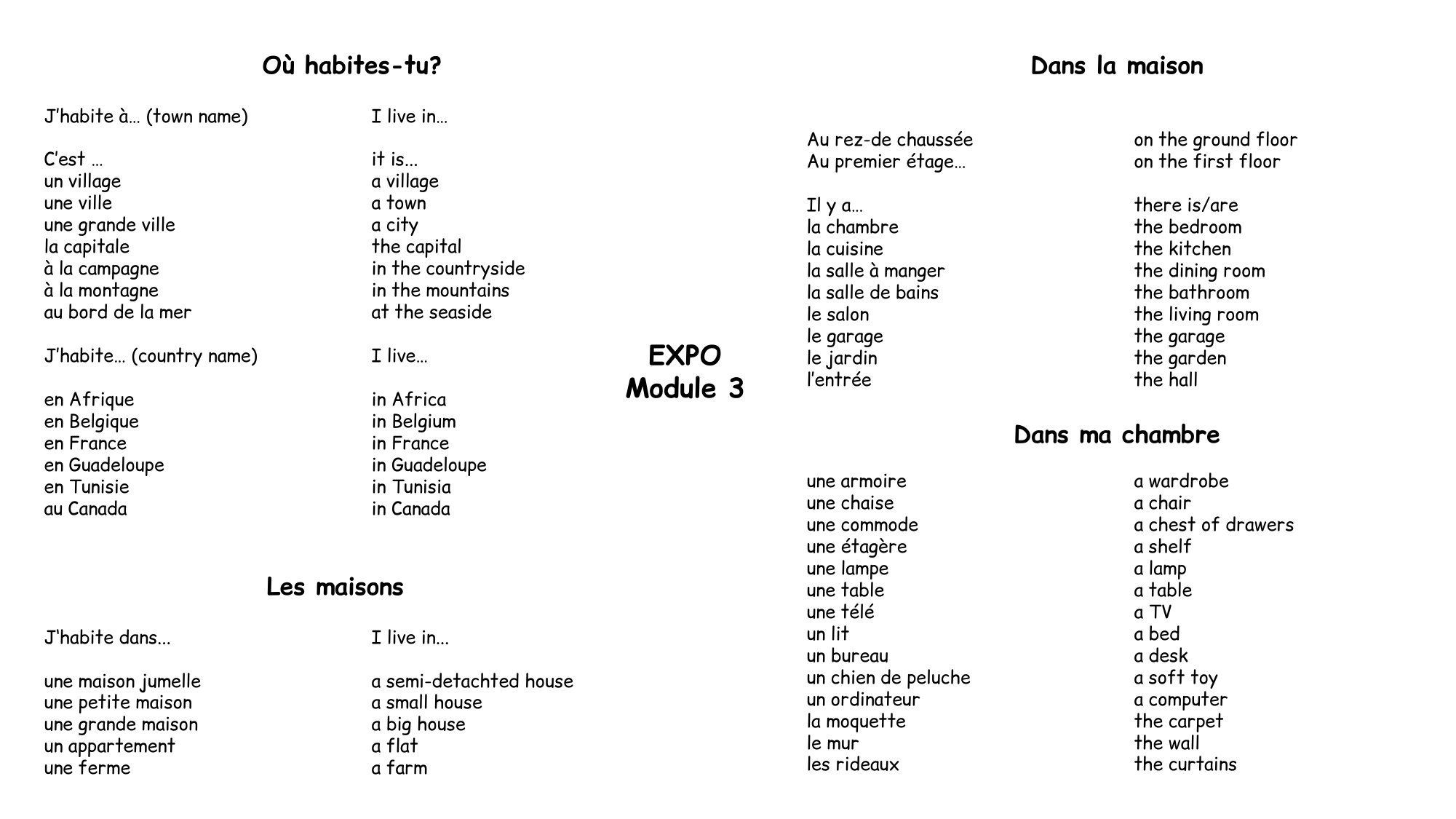

Où habites-tu?
J’habite à… (town name)		I live in…

C’est …			it is...
un village			a village
une ville 	 		a town
une grande ville		a city
la capitale			the capital
à la campagne		in the countryside
à la montagne		in the mountains
au bord de la mer		at the seaside

J’habite… (country name)		I live…

en Afrique			in Africa
en Belgique			in Belgium
en France			in France
en Guadeloupe		in Guadeloupe
en Tunisie			in Tunisia
au Canada			in Canada

Les maisons

J‘habite dans...		I live in...
une maison jumelle		a semi-detachted house
une petite maison		a small house
une grande maison		a big house
un appartement		a flat
une ferme			a farm

Dans la maison

Au rez-de chaussée		on the ground floor
Au premier étage…		on the first floor

Il y a…			there is/are
la chambre			the bedroom
la cuisine			the kitchen
la salle à manger		the dining room
la salle de bains		the bathroom
le salon			the living room
le garage			the garage
le jardin			the garden
l’entrée			the hall

Dans ma chambre

une armoire			a wardrobe
une chaise 			a chair
une commode		a chest of drawers
une étagère			a shelf
une lampe			a lamp
une table			a table
une télé			a TV
un lit			a bed
un bureau			a desk
un chien de peluche		a soft toy
un ordinateur		a computer
la moquette			the carpet
le mur			the wall
les rideaux			the curtains

EXPO
Module 3